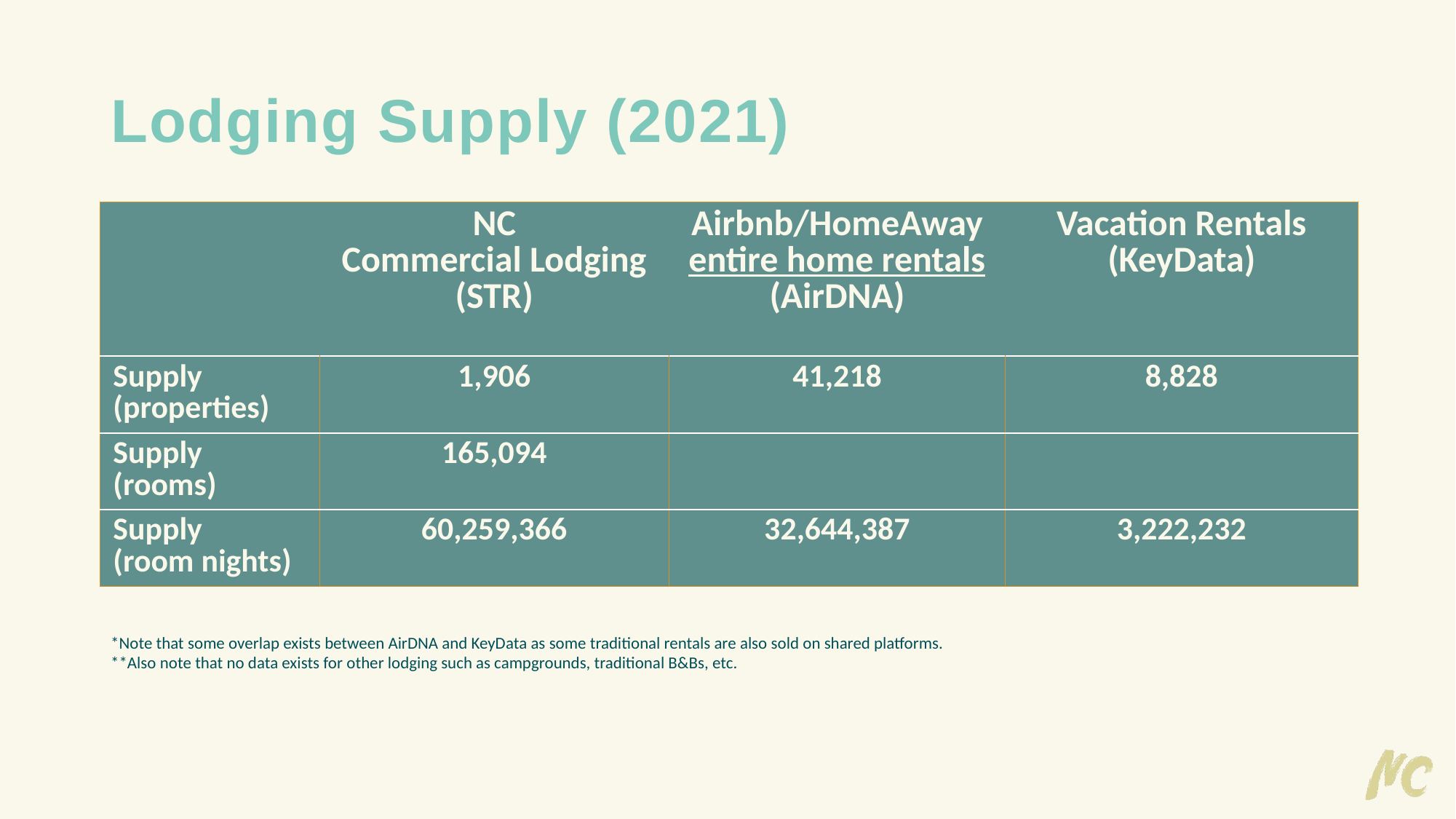

# Lodging Supply (2021)
|  | NC Commercial Lodging (STR) | Airbnb/HomeAway entire home rentals (AirDNA) | Vacation Rentals (KeyData) |
| --- | --- | --- | --- |
| Supply (properties) | 1,906 | 41,218 | 8,828 |
| Supply (rooms) | 165,094 |  |  |
| Supply (room nights) | 60,259,366 | 32,644,387 | 3,222,232 |
*Note that some overlap exists between AirDNA and KeyData as some traditional rentals are also sold on shared platforms.
**Also note that no data exists for other lodging such as campgrounds, traditional B&Bs, etc.